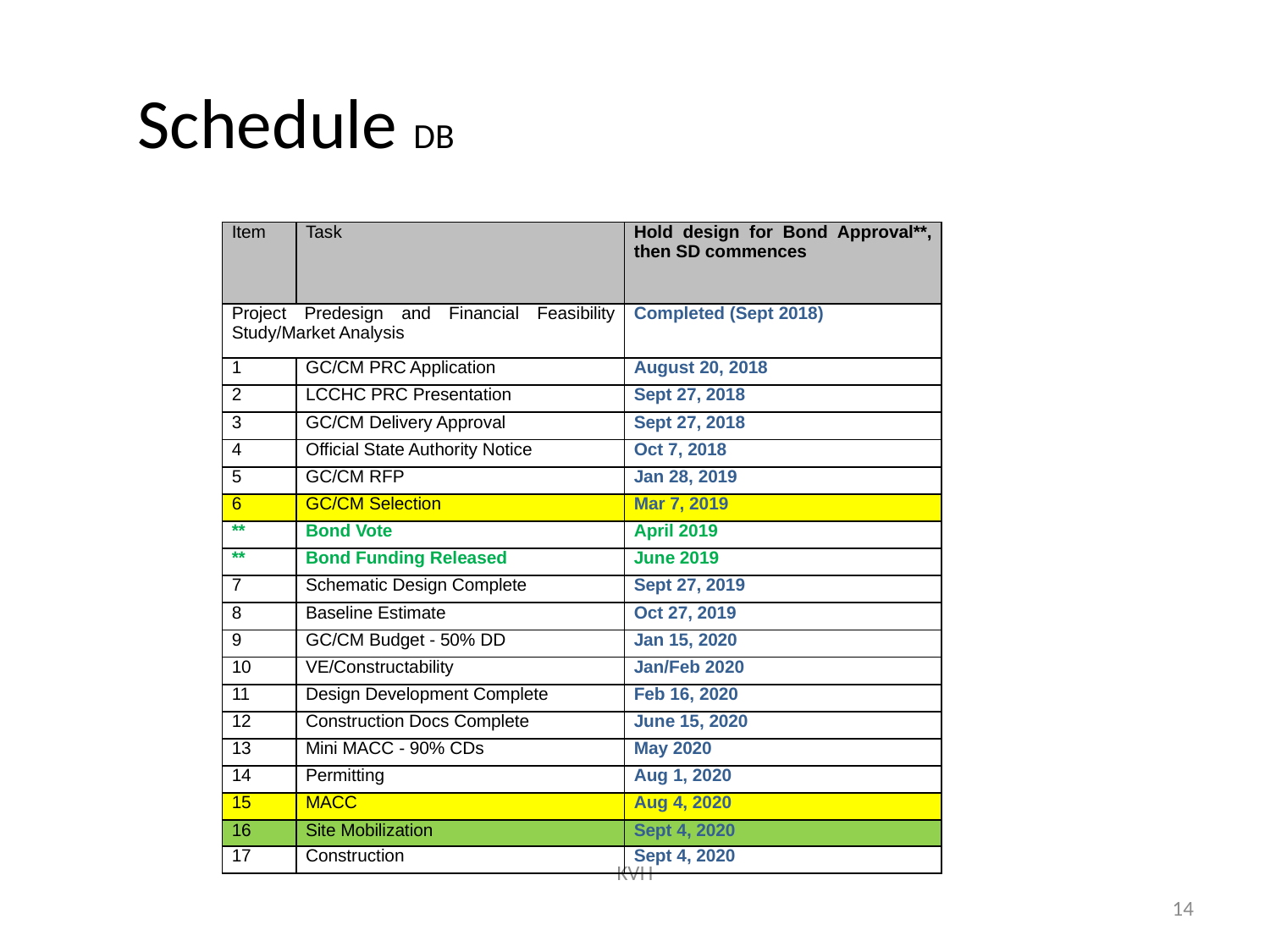

# Schedule DB
| Item | Task | Hold design for Bond Approval\*\*, then SD commences |
| --- | --- | --- |
| Project Predesign and Financial Feasibility Study/Market Analysis |  | Completed (Sept 2018) |
| 1 | GC/CM PRC Application | August 20, 2018 |
| 2 | LCCHC PRC Presentation | Sept 27, 2018 |
| 3 | GC/CM Delivery Approval | Sept 27, 2018 |
| 4 | Official State Authority Notice | Oct 7, 2018 |
| 5 | GC/CM RFP | Jan 28, 2019 |
| 6 | GC/CM Selection | Mar 7, 2019 |
| \*\* | Bond Vote | April 2019 |
| \*\* | Bond Funding Released | June 2019 |
| 7 | Schematic Design Complete | Sept 27, 2019 |
| 8 | Baseline Estimate | Oct 27, 2019 |
| 9 | GC/CM Budget - 50% DD | Jan 15, 2020 |
| 10 | VE/Constructability | Jan/Feb 2020 |
| 11 | Design Development Complete | Feb 16, 2020 |
| 12 | Construction Docs Complete | June 15, 2020 |
| 13 | Mini MACC - 90% CDs | May 2020 |
| 14 | Permitting | Aug 1, 2020 |
| 15 | MACC | Aug 4, 2020 |
| 16 | Site Mobilization | Sept 4, 2020 |
| 17 | Construction | Sept 4, 2020 |
KVH
14